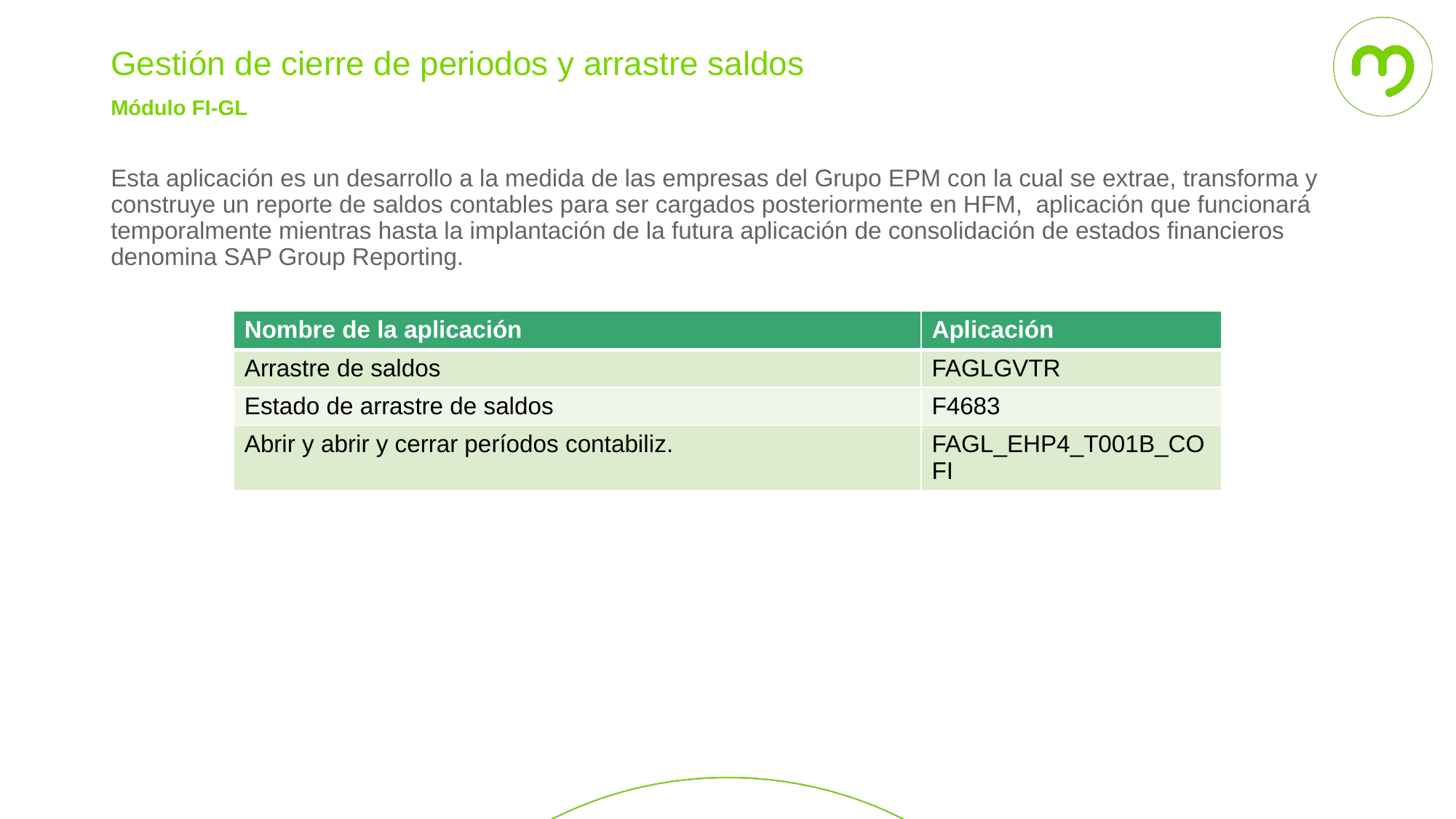

Gestión de cierre de periodos y arrastre saldos
Módulo FI-GL
Esta aplicación es un desarrollo a la medida de las empresas del Grupo EPM con la cual se extrae, transforma y construye un reporte de saldos contables para ser cargados posteriormente en HFM,  aplicación que funcionará temporalmente mientras hasta la implantación de la futura aplicación de consolidación de estados financieros denomina SAP Group Reporting.

| Nombre de la aplicación | Aplicación |
| --- | --- |
| Arrastre de saldos | FAGLGVTR |
| Estado de arrastre de saldos | F4683 |
| Abrir y abrir y cerrar períodos contabiliz. | FAGL\_EHP4\_T001B\_COFI |